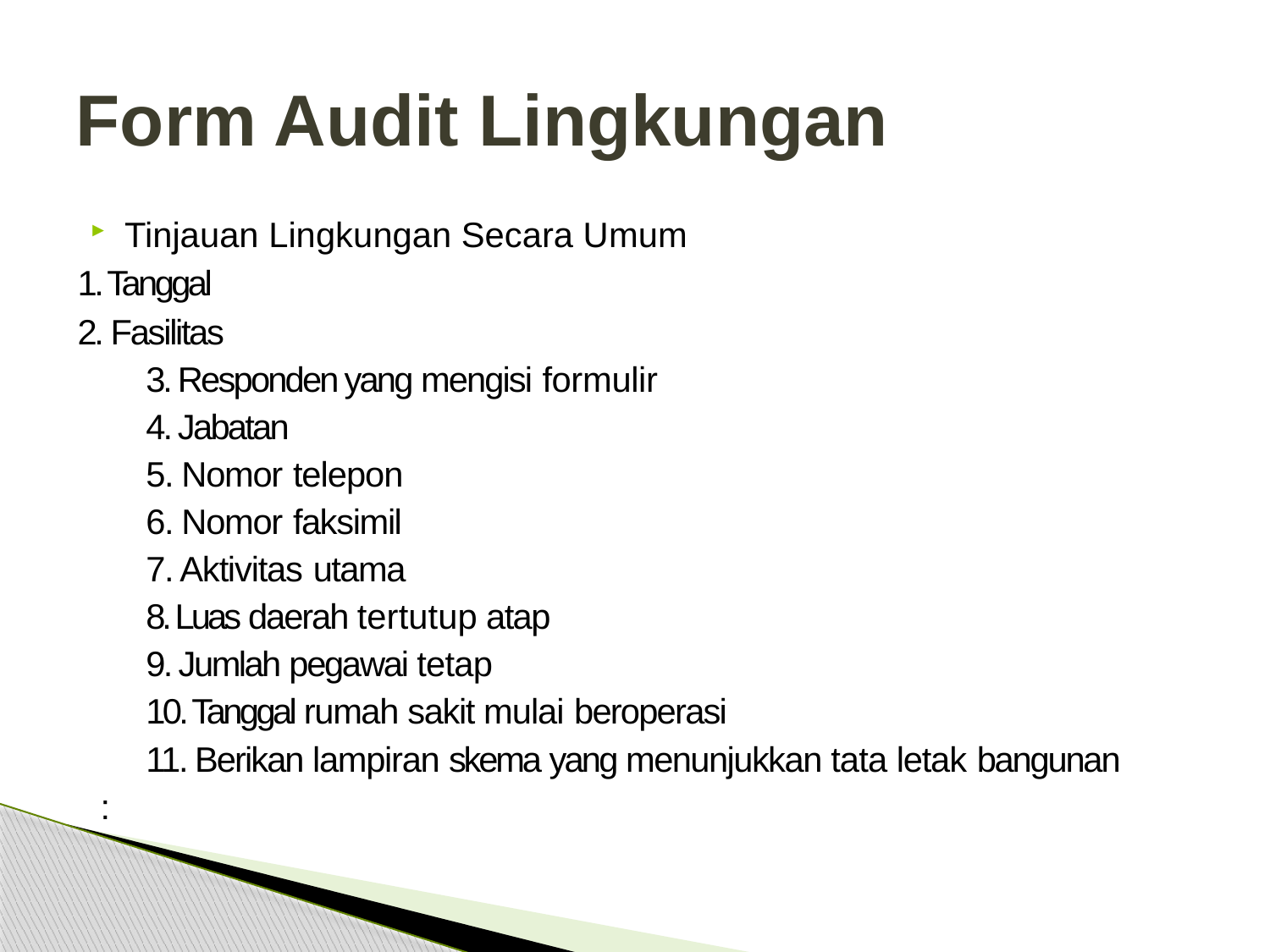

# Form Audit Lingkungan
Tinjauan Lingkungan Secara Umum
	1. Tanggal
	2. Fasilitas
3. Responden yang mengisi formulir
4. Jabatan
5. Nomor telepon
6. Nomor faksimil
7. Aktivitas utama
8. Luas daerah tertutup atap
9. Jumlah pegawai tetap
10. Tanggal rumah sakit mulai beroperasi
11. Berikan lampiran skema yang menunjukkan tata letak bangunan
: